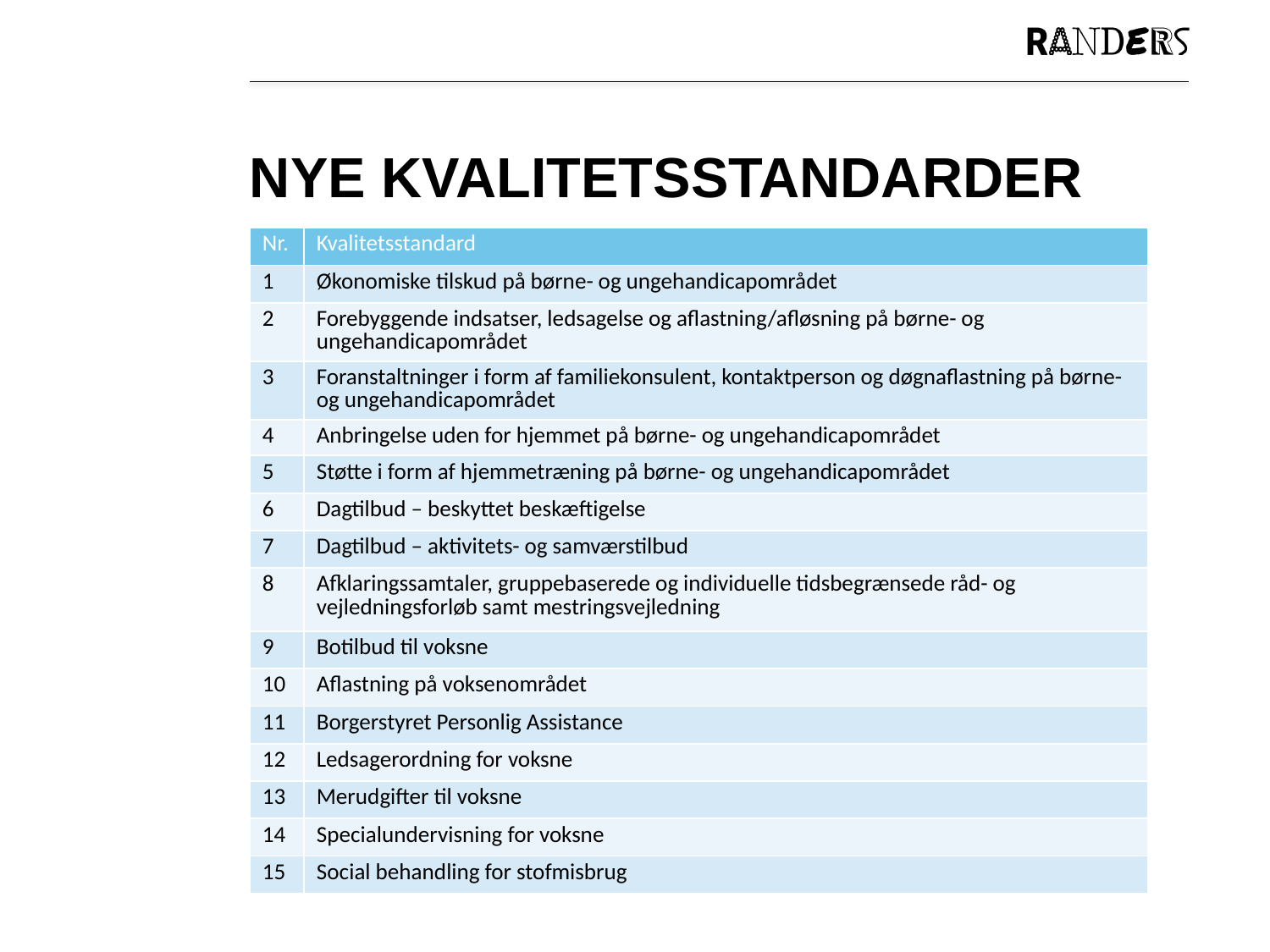

# Nye kvalitetsstandarder
| Nr. | Kvalitetsstandard |
| --- | --- |
| 1 | Økonomiske tilskud på børne- og ungehandicapområdet |
| 2 | Forebyggende indsatser, ledsagelse og aflastning/afløsning på børne- og ungehandicapområdet |
| 3 | Foranstaltninger i form af familiekonsulent, kontaktperson og døgnaflastning på børne- og ungehandicapområdet |
| 4 | Anbringelse uden for hjemmet på børne- og ungehandicapområdet |
| 5 | Støtte i form af hjemmetræning på børne- og ungehandicapområdet |
| 6 | Dagtilbud – beskyttet beskæftigelse |
| 7 | Dagtilbud – aktivitets- og samværstilbud |
| 8 | Afklaringssamtaler, gruppebaserede og individuelle tidsbegrænsede råd- og vejledningsforløb samt mestringsvejledning |
| 9 | Botilbud til voksne |
| 10 | Aflastning på voksenområdet |
| 11 | Borgerstyret Personlig Assistance |
| 12 | Ledsagerordning for voksne |
| 13 | Merudgifter til voksne |
| 14 | Specialundervisning for voksne |
| 15 | Social behandling for stofmisbrug |